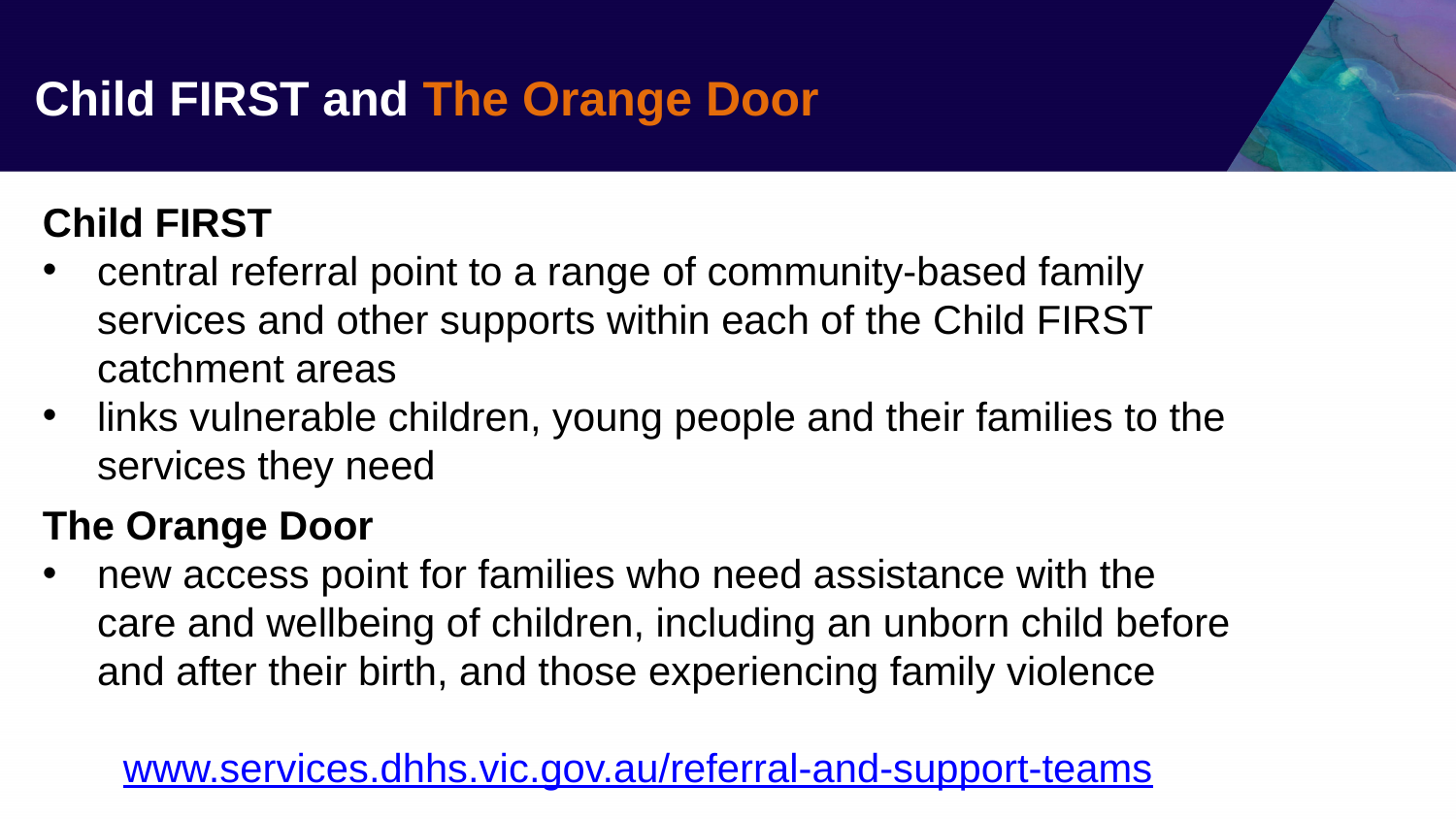

Child FIRST and The Orange Door
Child FIRST
central referral point to a range of community-based family services and other supports within each of the Child FIRST catchment areas
links vulnerable children, young people and their families to the services they need
The Orange Door
new access point for families who need assistance with the care and wellbeing of children, including an unborn child before and after their birth, and those experiencing family violence

www.services.dhhs.vic.gov.au/referral-and-support-teams